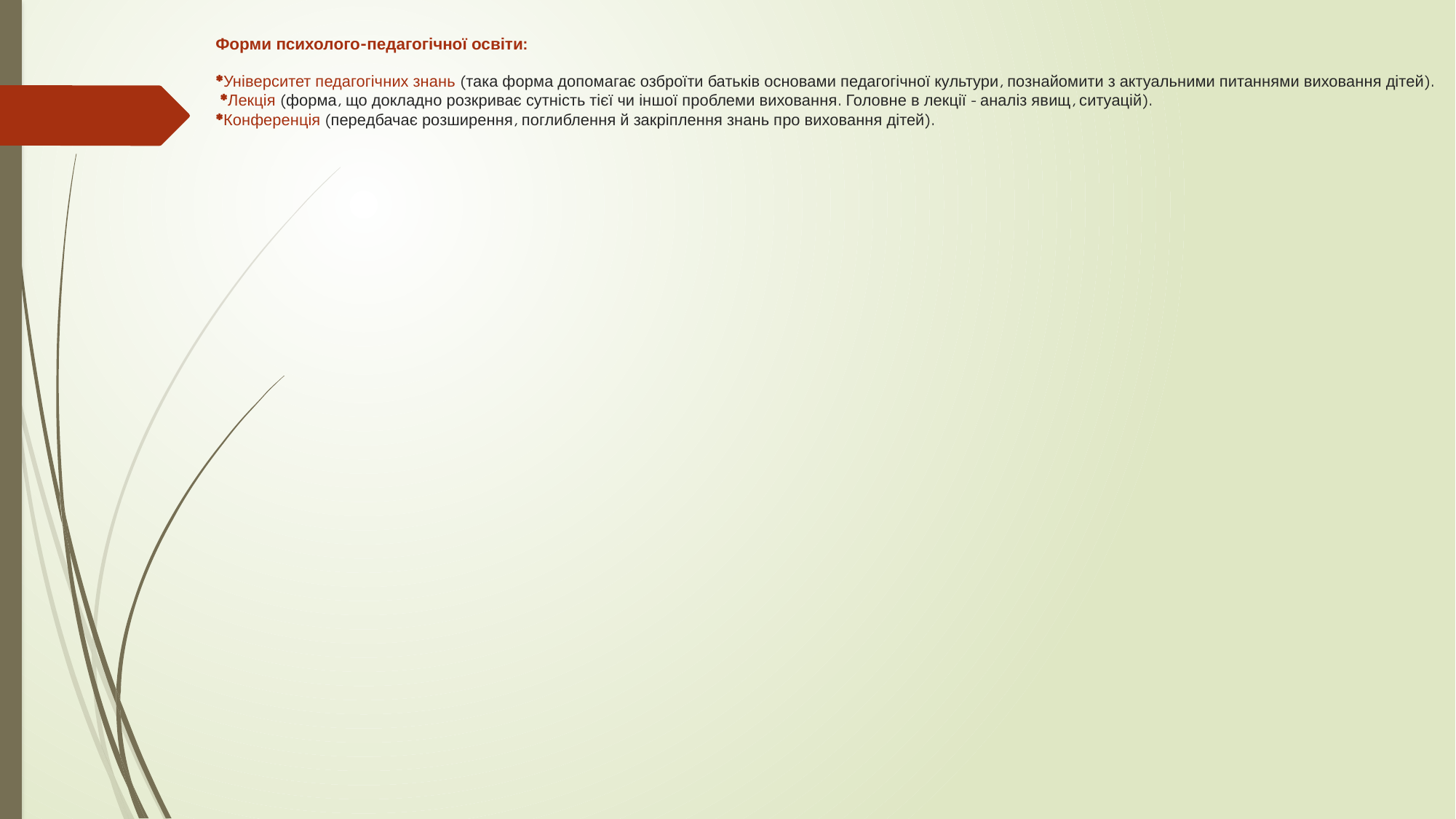

# Форми психолого-педагогічної освіти: *Університет педагогічних знань (така форма допомагає озброїти батьків основами педагогічної культури, познайомити з актуальними питаннями виховання дітей). *Лекція (форма, що докладно розкриває сутність тієї чи іншої проблеми виховання. Головне в лекції - аналіз явищ, ситуацій). *Конференція (передбачає розширення, поглиблення й закріплення знань про виховання дітей).